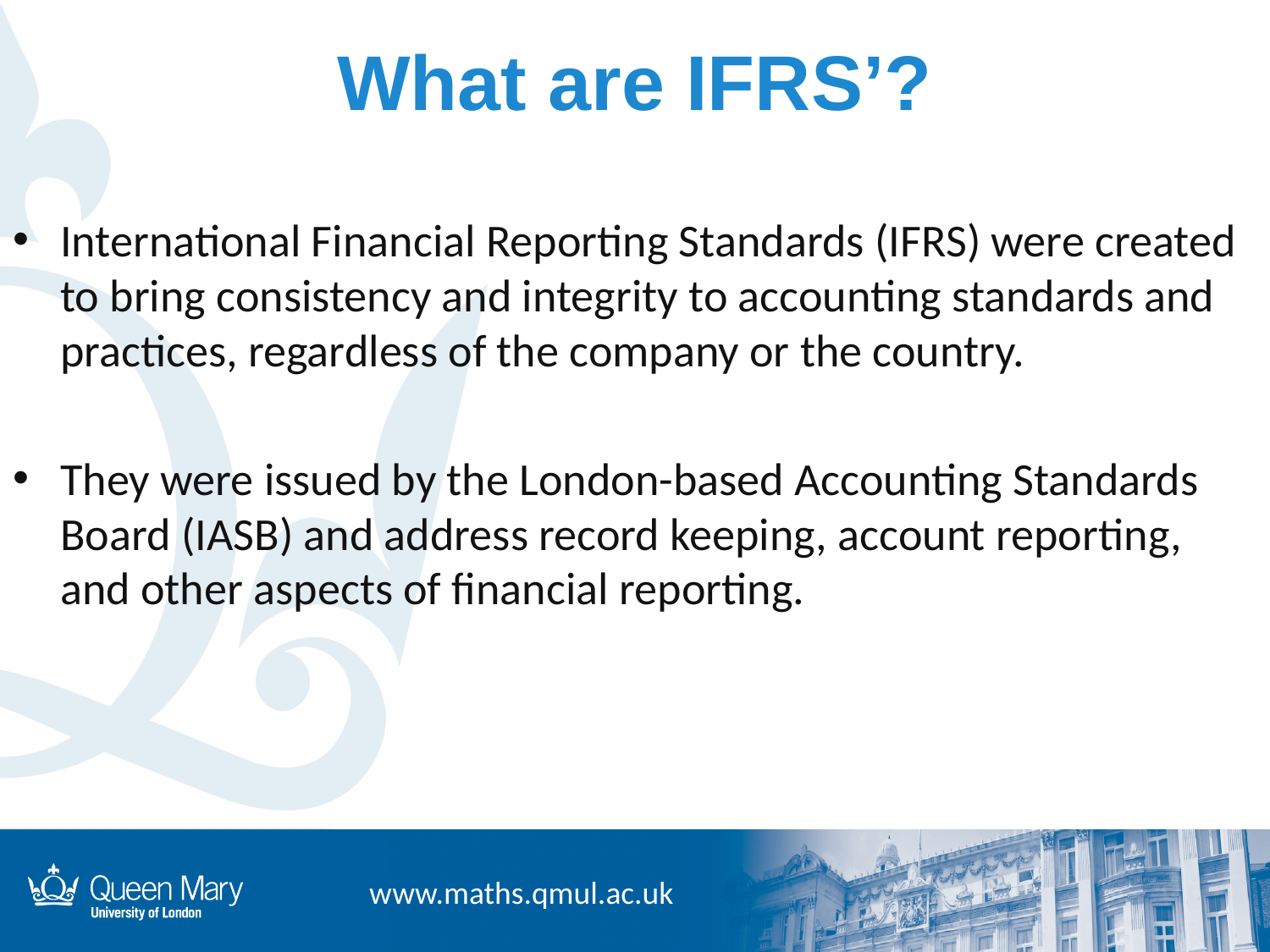

# What are IFRS’?
International Financial Reporting Standards (IFRS) were created to bring consistency and integrity to accounting standards and practices, regardless of the company or the country.

They were issued by the London-based Accounting Standards Board (IASB) and address record keeping, account reporting, and other aspects of financial reporting.